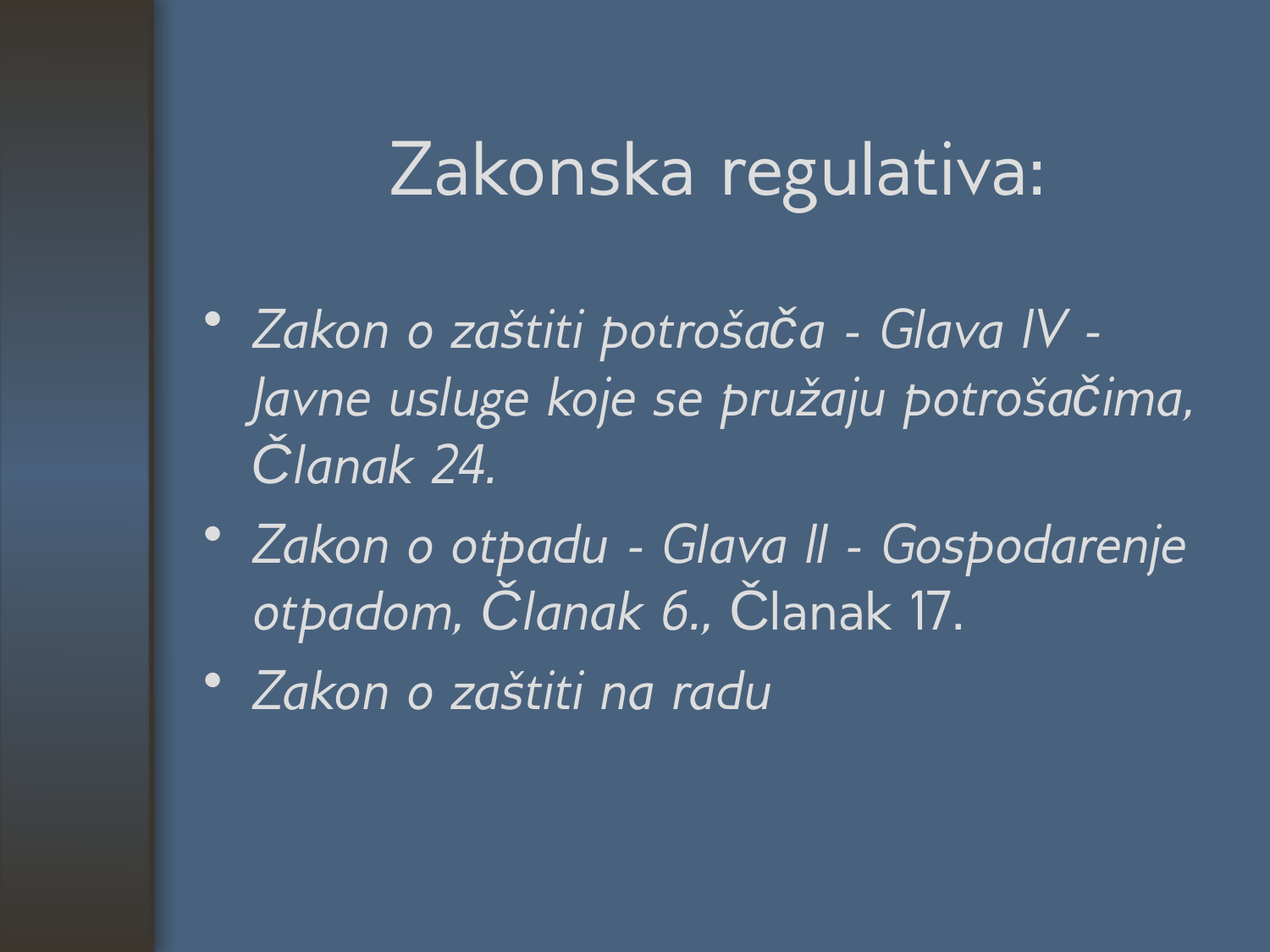

# Zakonska regulativa:
Zakon o zaštiti potrošača - Glava IV - Javne usluge koje se pružaju potrošačima,  Članak 24.
Zakon o otpadu - Glava II - Gospodarenje otpadom, Članak 6., Članak 17.
Zakon o zaštiti na radu